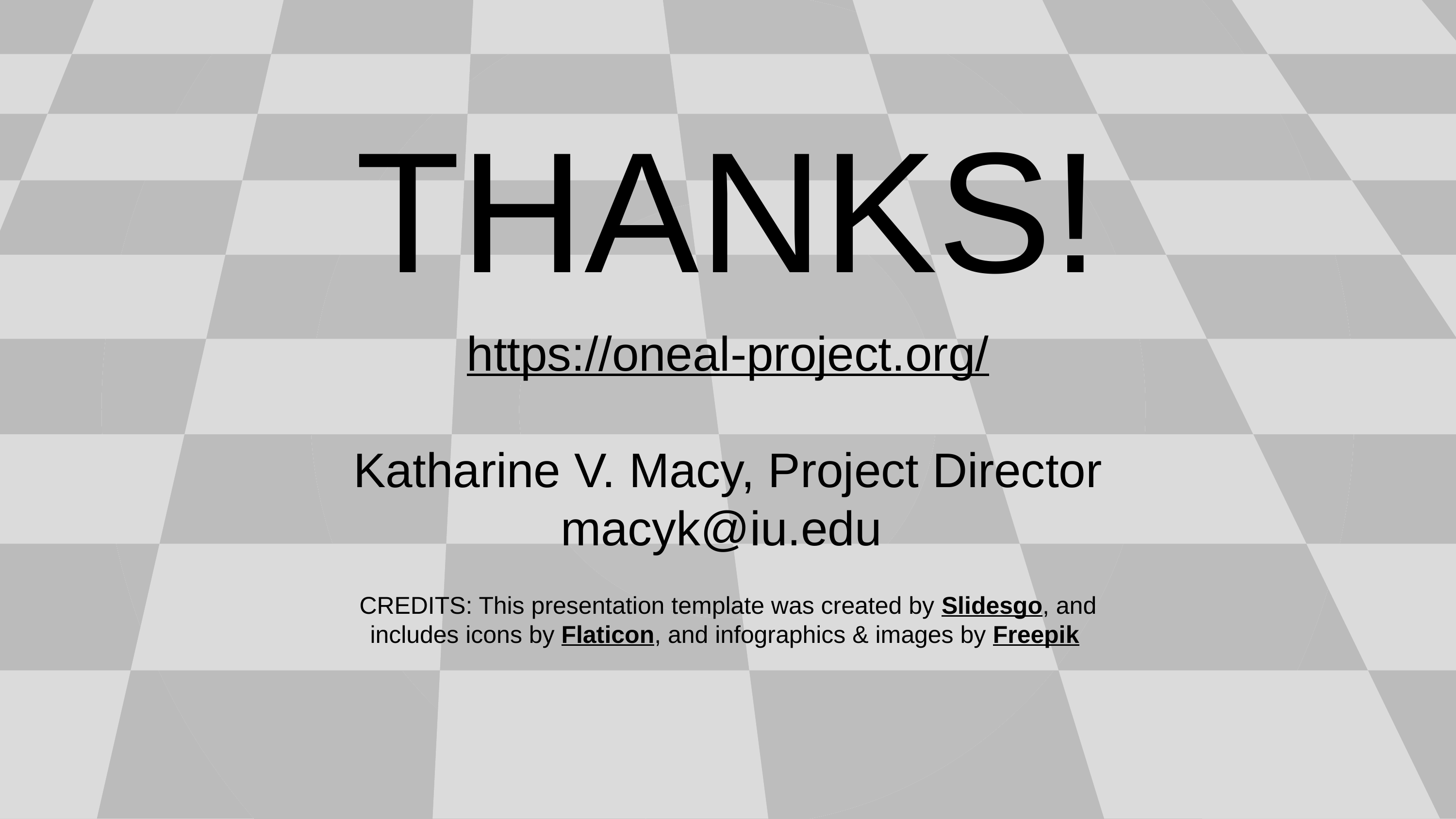

# THANKS!
https://oneal-project.org/

Katharine V. Macy, Project Director
macyk@iu.edu